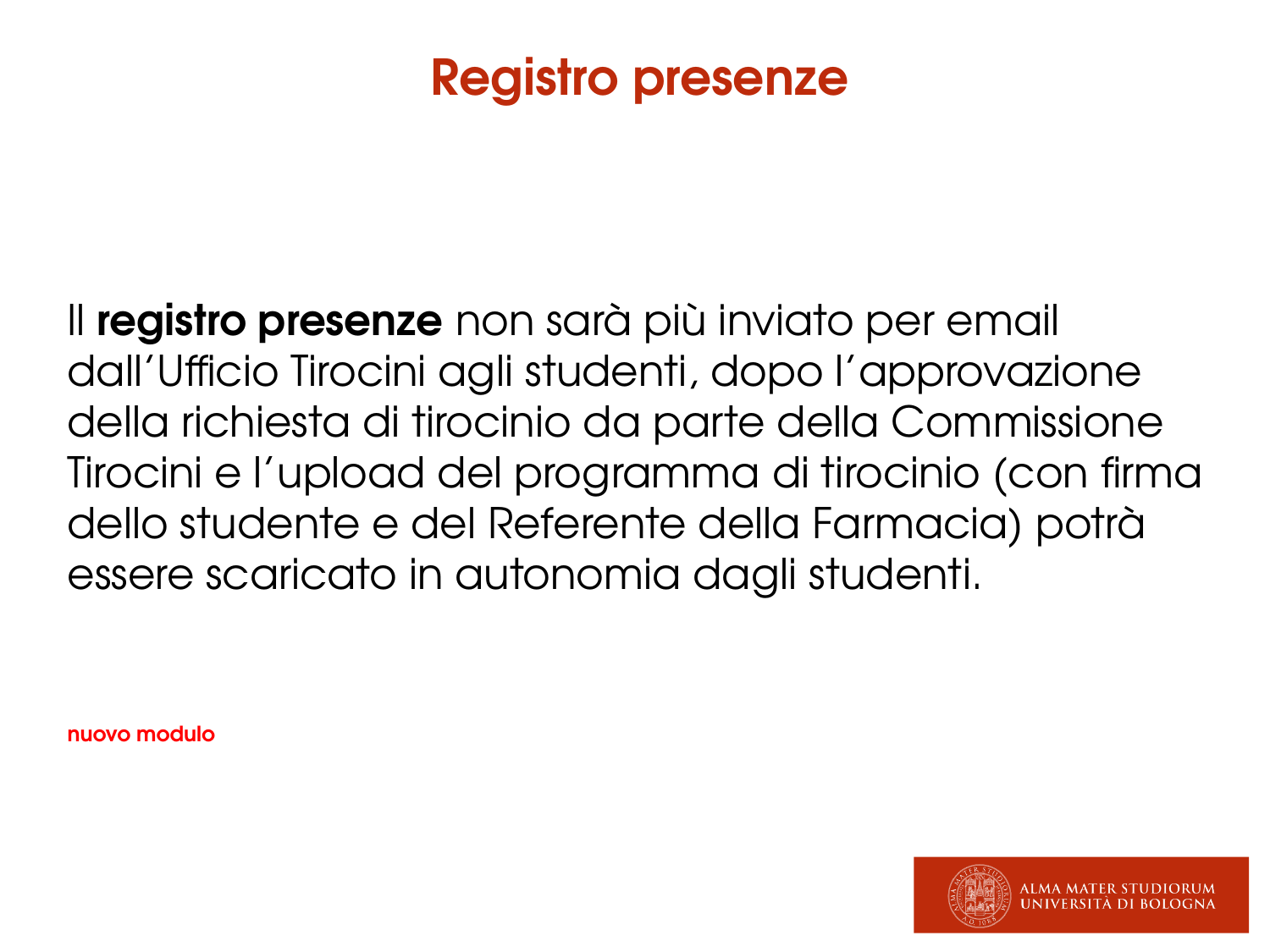

Registro presenze

Il registro presenze non sarà più inviato per email dall’Ufficio Tirocini agli studenti, dopo l’approvazione della richiesta di tirocinio da parte della Commissione Tirocini e l’upload del programma di tirocinio (con firma dello studente e del Referente della Farmacia) potrà essere scaricato in autonomia dagli studenti.

nuovo modulo